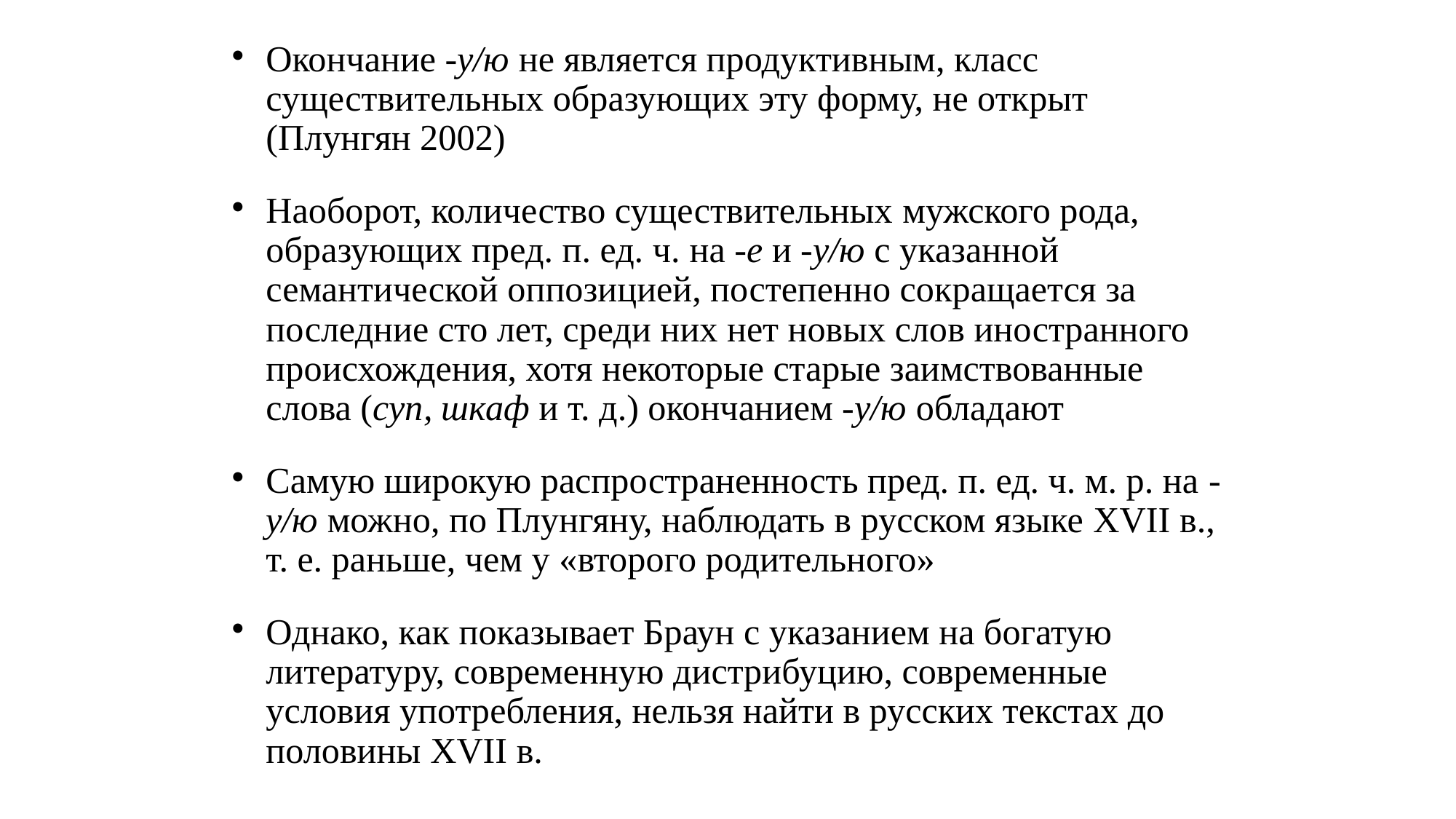

# Окончание -у/ю не является продуктивным, класс существительных образующих эту форму, не открыт (Плунгян 2002)
Наоборот, количество существительных мужского рода, образующих пред. п. ед. ч. на -е и -у/ю с указанной семантической оппозицией, постепенно сокращается за последние сто лет, среди них нет новых слов иностранного происхождения, хотя некоторые старые заимствованные слова (суп, шкаф и т. д.) окончанием -у/ю обладают
Самую широкую распространенность пред. п. ед. ч. м. р. на -у/ю можно, по Плунгяну, наблюдать в русском языке XVII в., т. е. раньше, чем у «второго родительного»
Однако, как показывает Браун с указанием на богатую литературу, современную дистрибуцию, современные условия употребления, нельзя найти в русских текстах до половины XVII в.